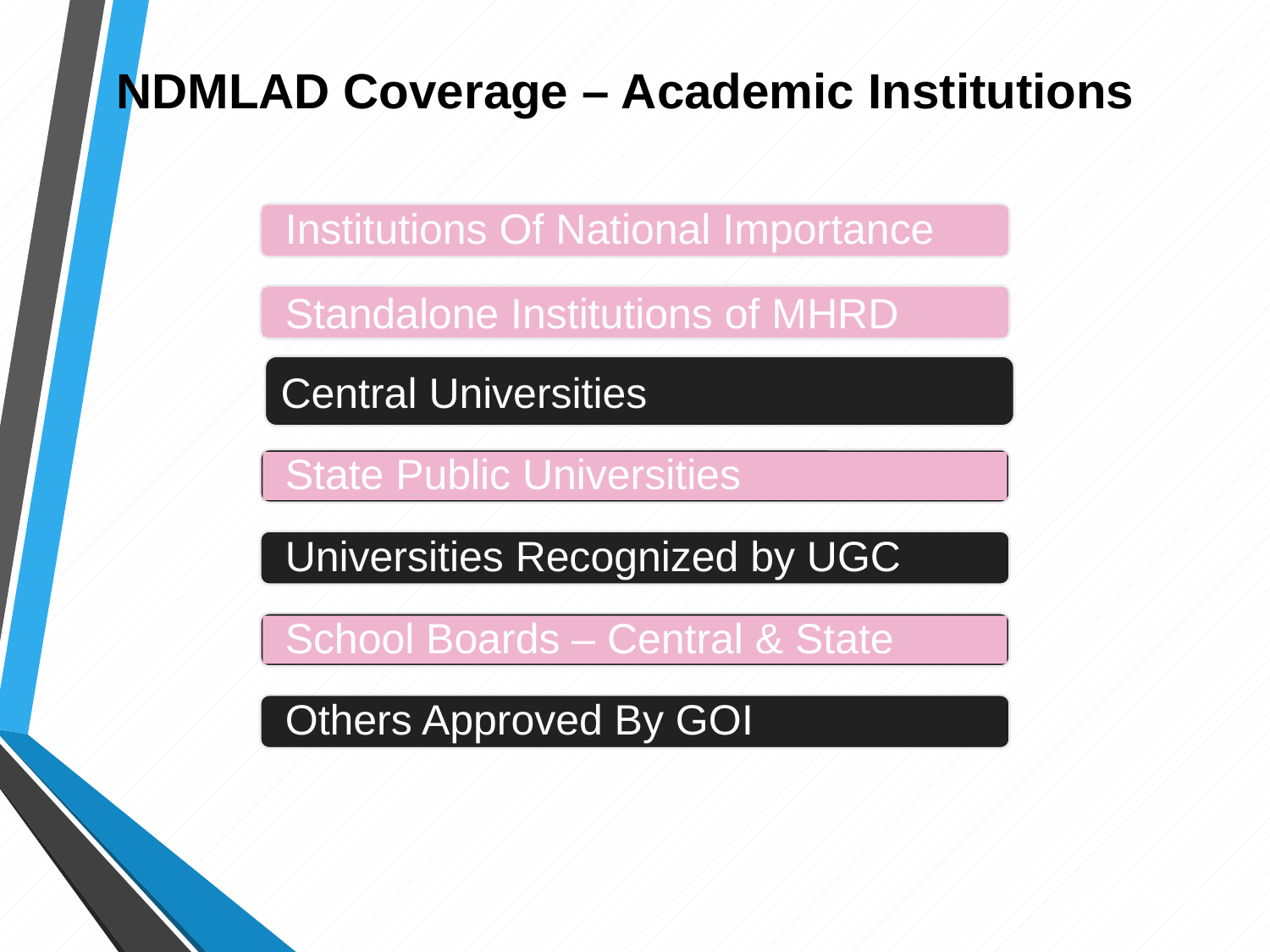

# NDMLAD Coverage – Academic Institutions

Institutions Of National Importance

Standalone Institutions of MHRD

Central Universities

State Public Universities

Universities Recognized by UGC

School Boards – Central & State

Others Approved By GOI